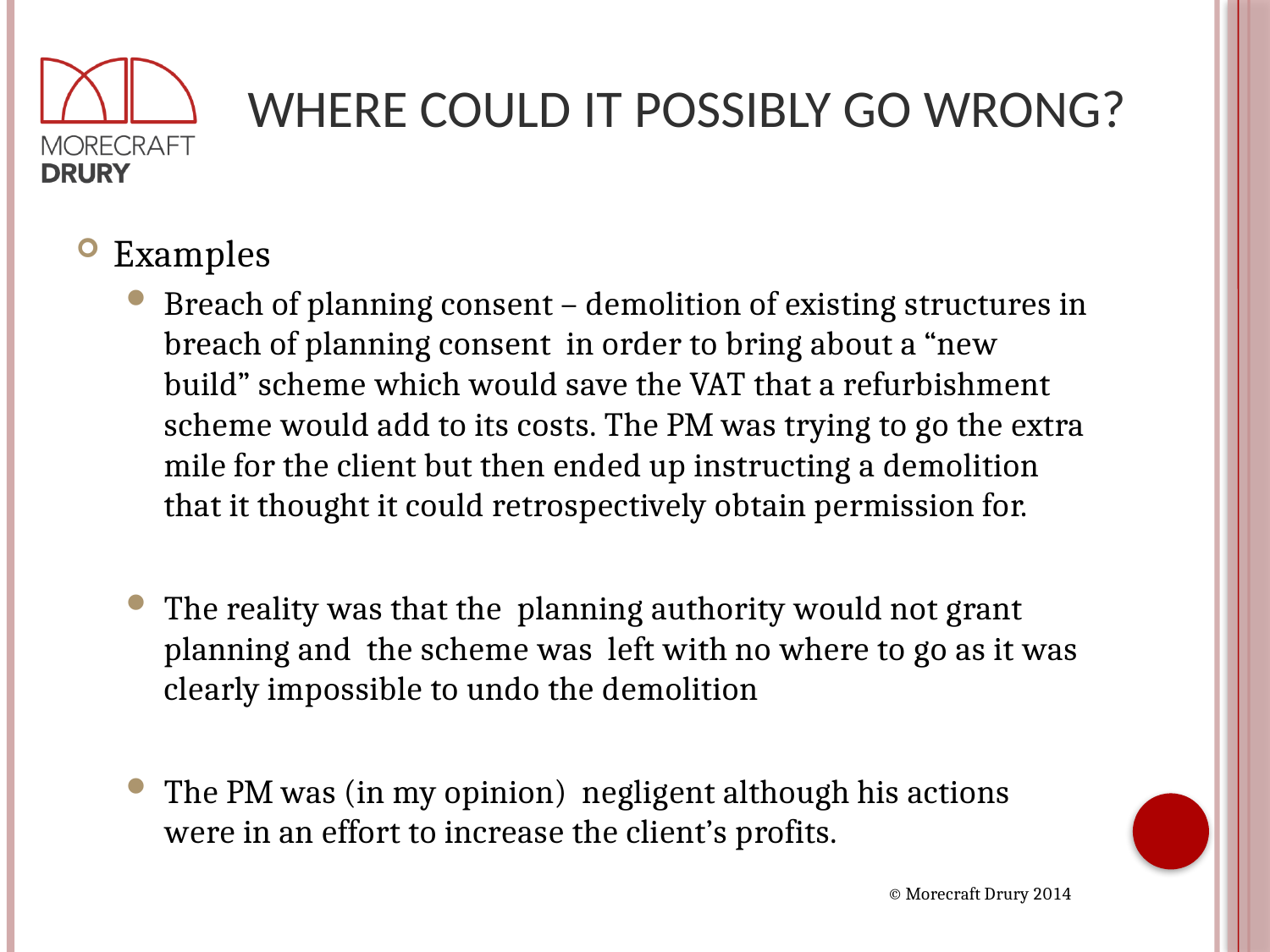

# Where Could It Possibly Go Wrong?
Examples
Breach of planning consent – demolition of existing structures in breach of planning consent  in order to bring about a “new build” scheme which would save the VAT that a refurbishment scheme would add to its costs. The PM was trying to go the extra mile for the client but then ended up instructing a demolition that it thought it could retrospectively obtain permission for.

The reality was that the  planning authority would not grant  planning and  the scheme was  left with no where to go as it was clearly impossible to undo the demolition

The PM was (in my opinion)  negligent although his actions were in an effort to increase the client’s profits.
© Morecraft Drury 2014